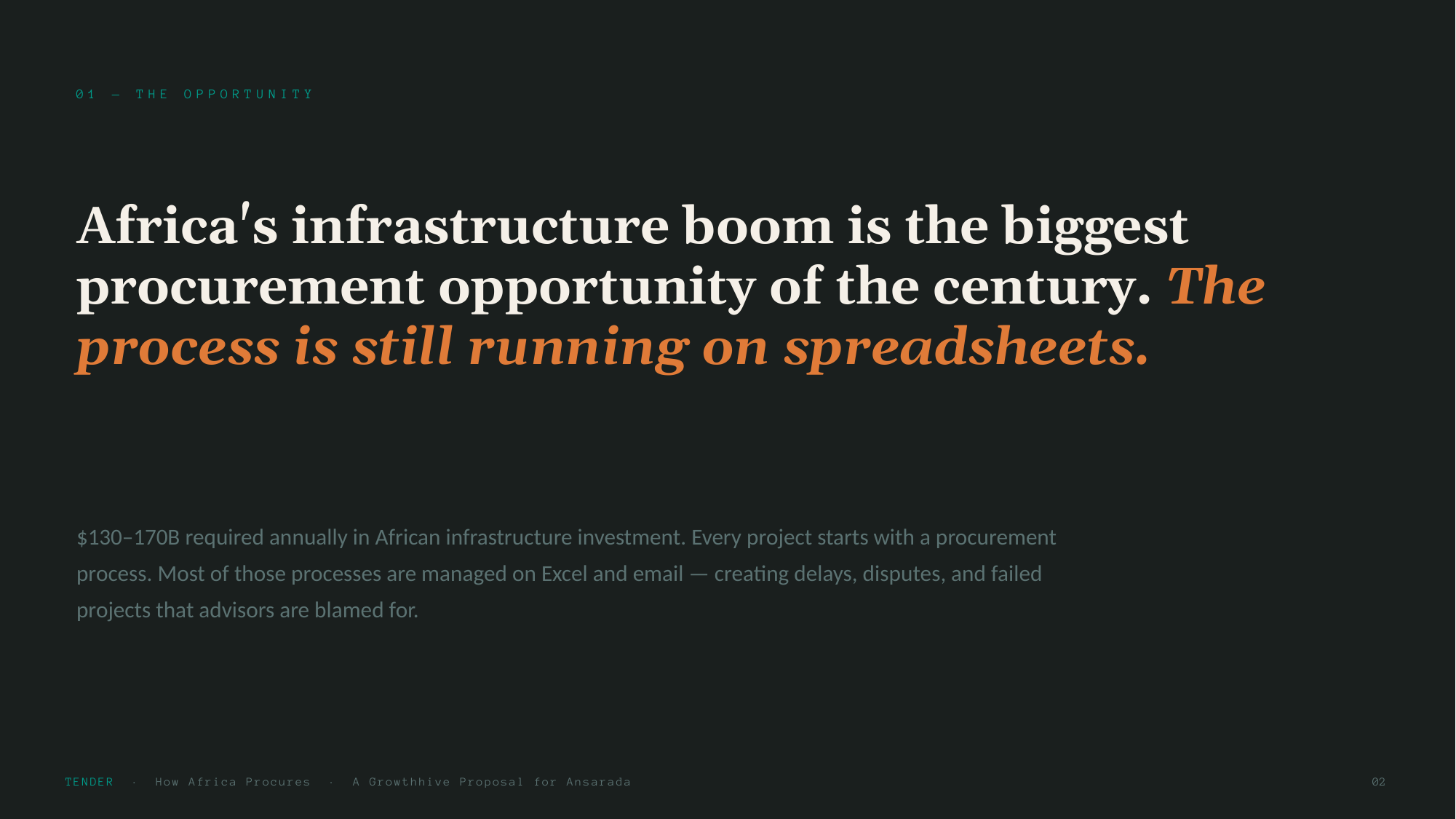

01 — THE OPPORTUNITY
Africa's infrastructure boom is the biggest procurement opportunity of the century. The process is still running on spreadsheets.
$130–170B required annually in African infrastructure investment. Every project starts with a procurement process. Most of those processes are managed on Excel and email — creating delays, disputes, and failed projects that advisors are blamed for.
TENDER  ·  How Africa Procures  ·  A Growthhive Proposal for Ansarada
02